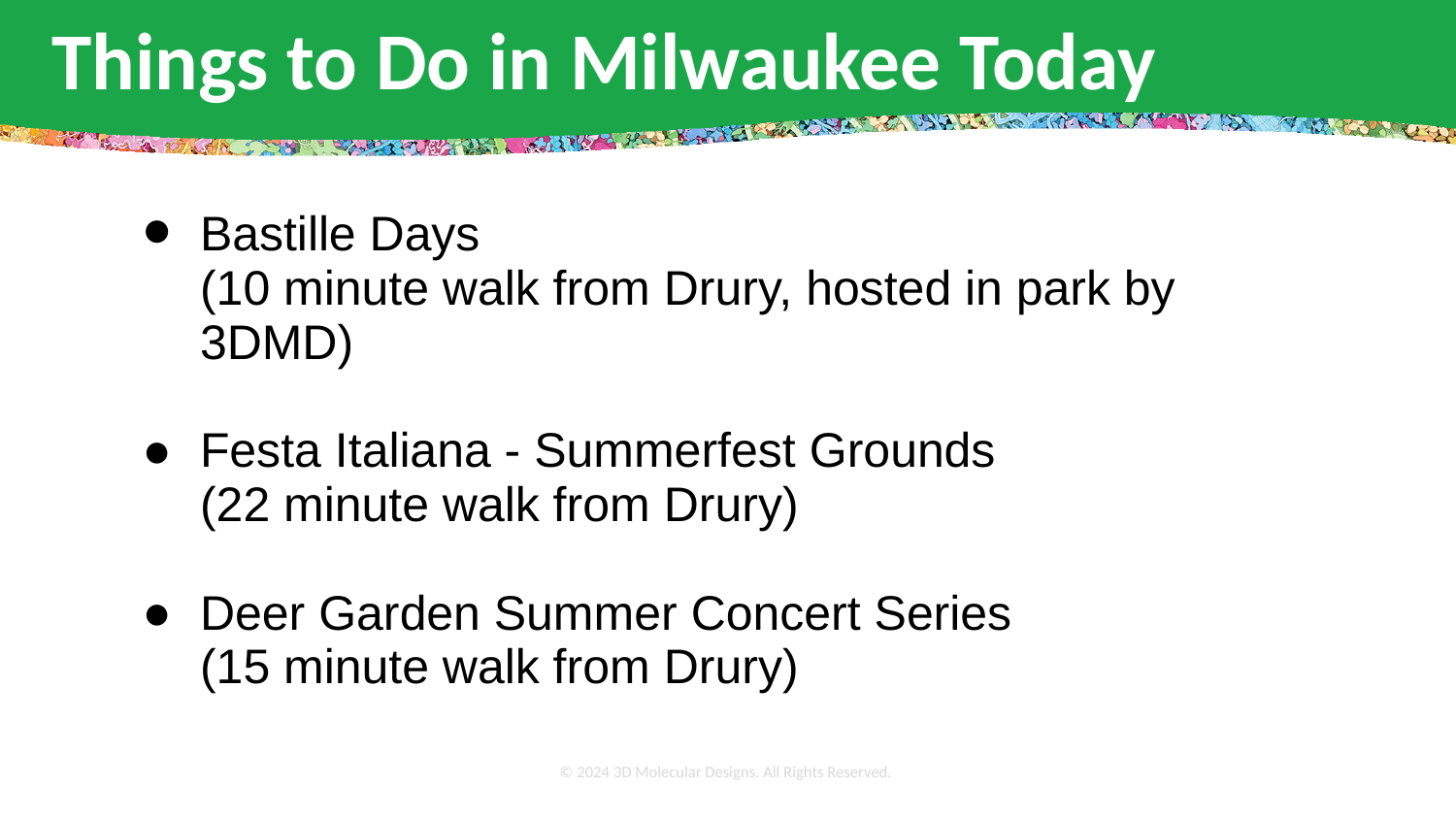

# Things to Do in Milwaukee Today
Bastille Days
(10 minute walk from Drury, hosted in park by 3DMD)
Festa Italiana - Summerfest Grounds
(22 minute walk from Drury)
Deer Garden Summer Concert Series
(15 minute walk from Drury)